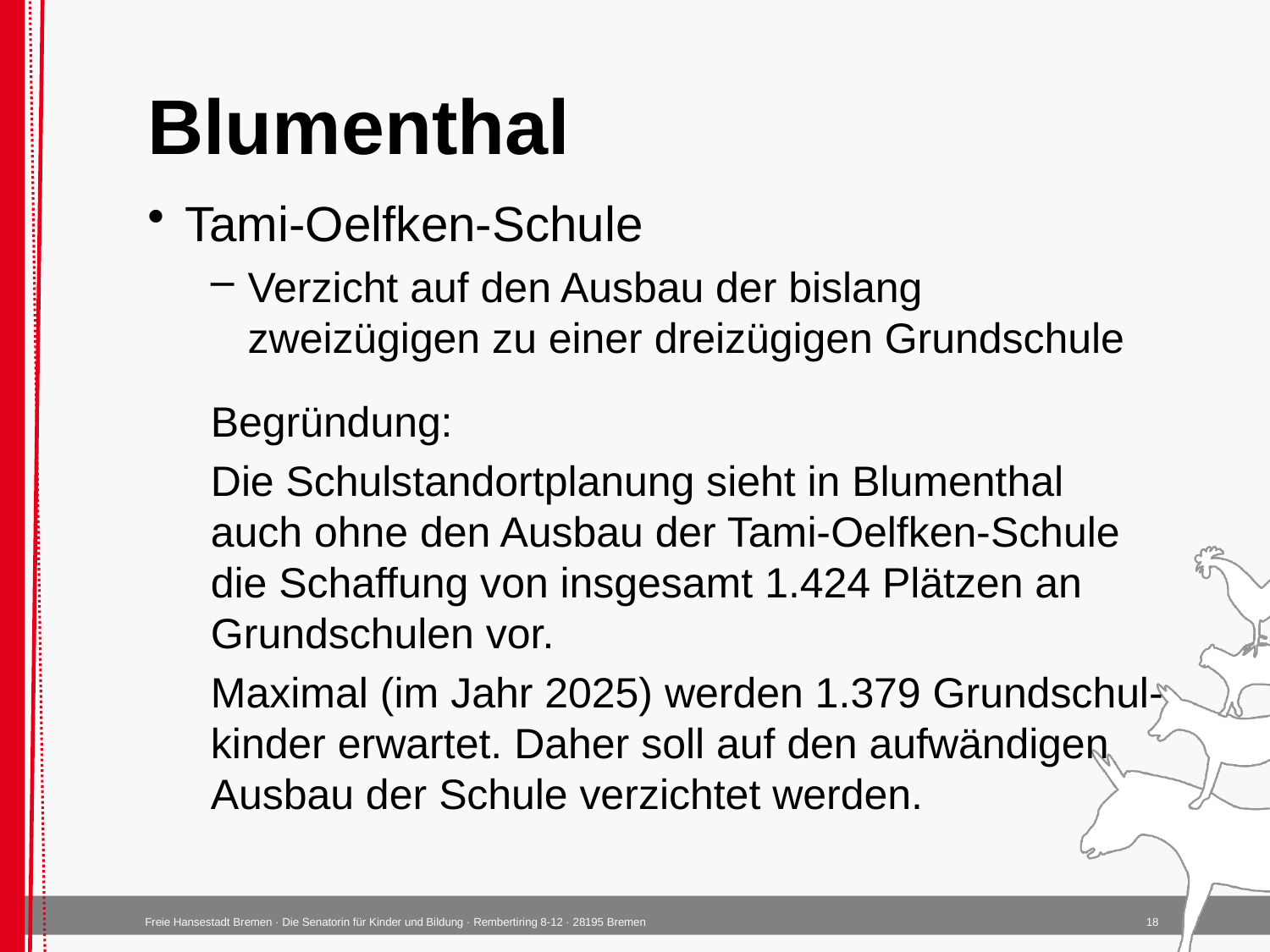

# Blumenthal
Tami-Oelfken-Schule
Verzicht auf den Ausbau der bislang
zweizügigen zu einer dreizügigen Grundschule

Begründung:
Die Schulstandortplanung sieht in Blumenthal
auch ohne den Ausbau der Tami-Oelfken-Schule
die Schaffung von insgesamt 1.424 Plätzen an Grundschulen vor.
Maximal (im Jahr 2025) werden 1.379 Grundschul-kinder erwartet. Daher soll auf den aufwändigen Ausbau der Schule verzichtet werden.
18